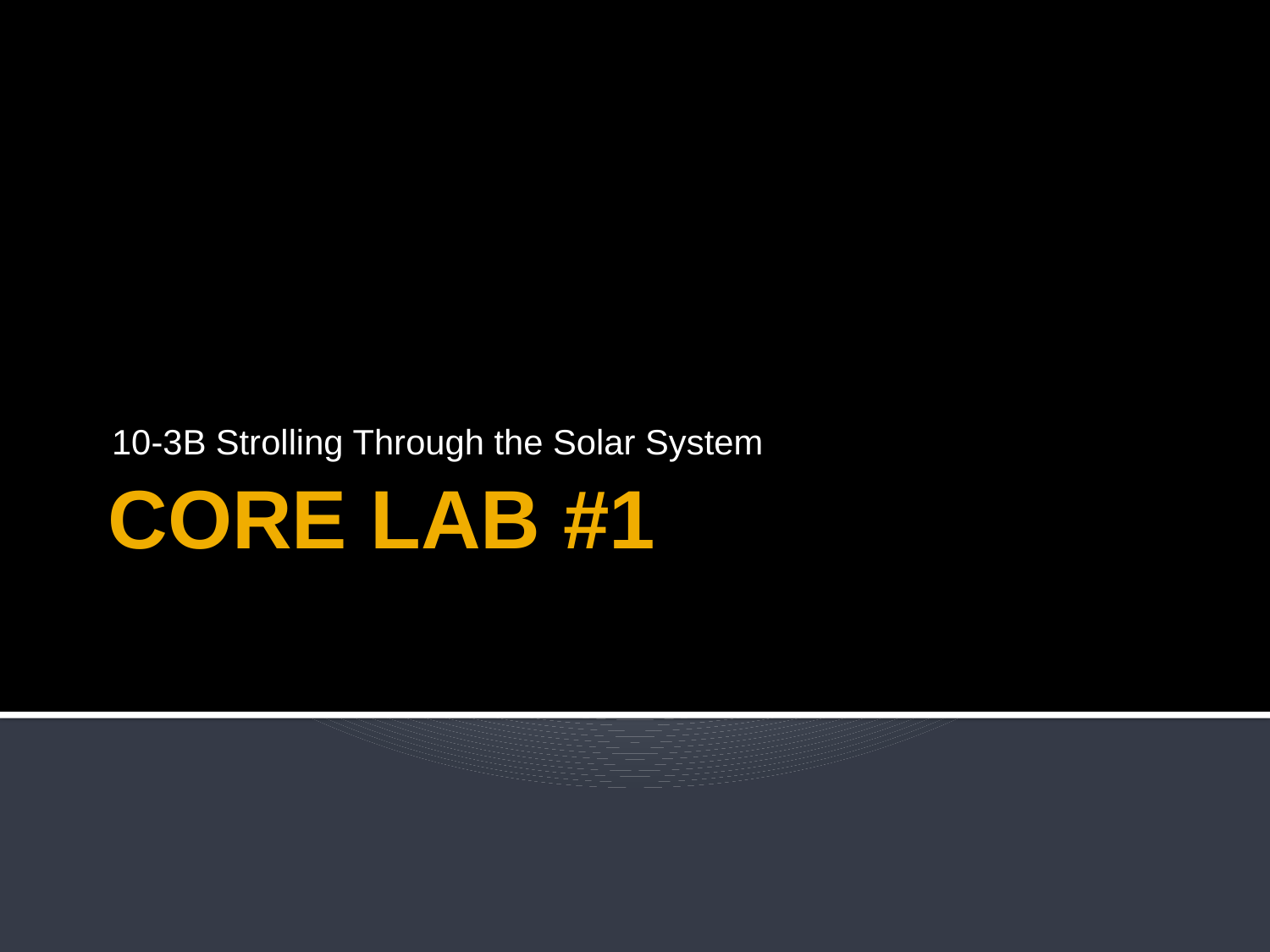

10-3B Strolling Through the Solar System
# CORE LAB #1